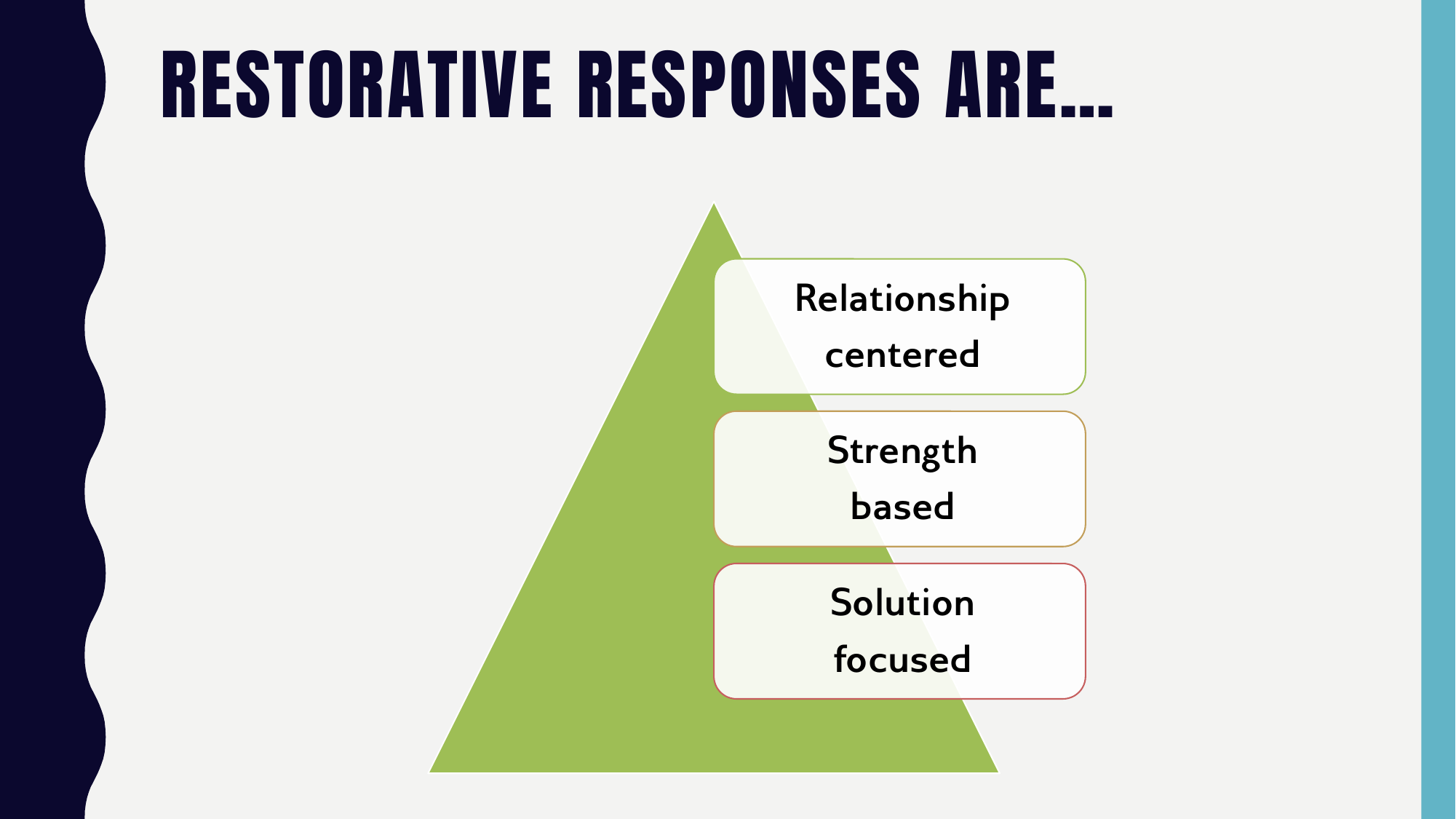

# Restorative responses are…
Relationship
centered
Strength
based
Solution
focused